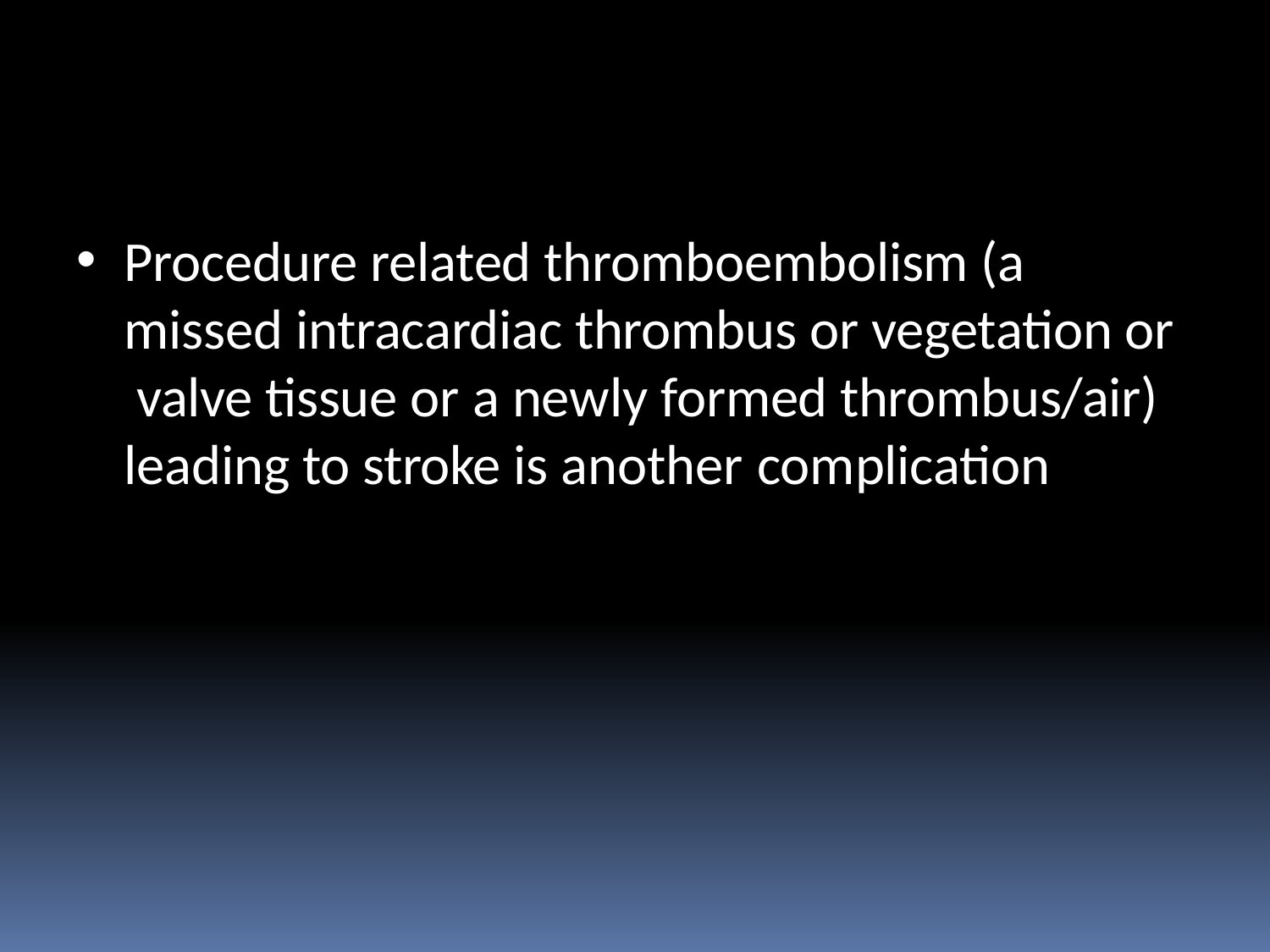

Procedure related thromboembolism (a  missed intracardiac thrombus or vegetation or  valve tissue or a newly formed thrombus/air)  leading to stroke is another complication